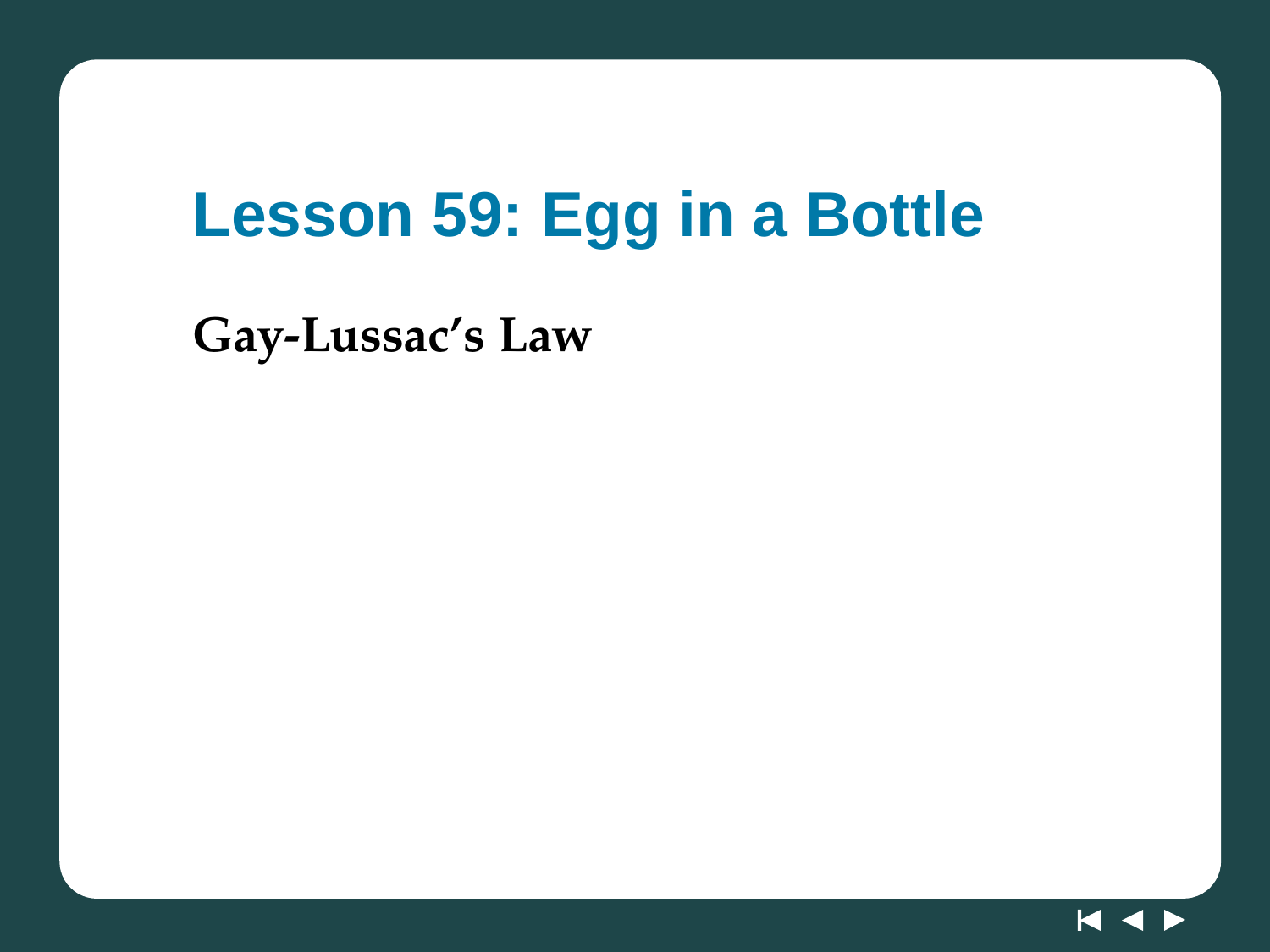

# Lesson 59: Egg in a Bottle
Gay-Lussac’s Law